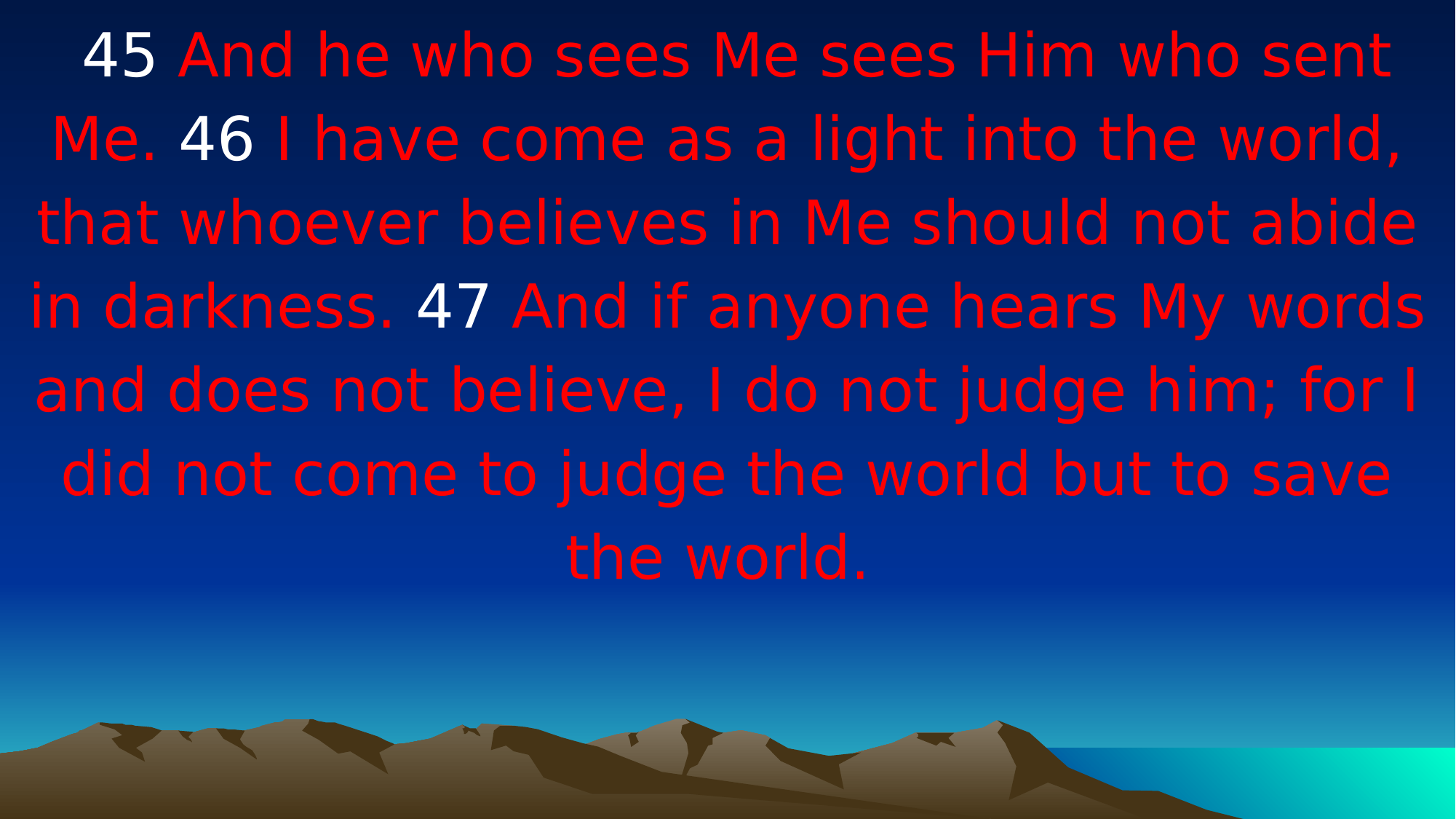

45 And he who sees Me sees Him who sent Me. 46 I have come as a light into the world, that whoever believes in Me should not abide in darkness. 47 And if anyone hears My words and does not believe, I do not judge him; for I did not come to judge the world but to save the world.